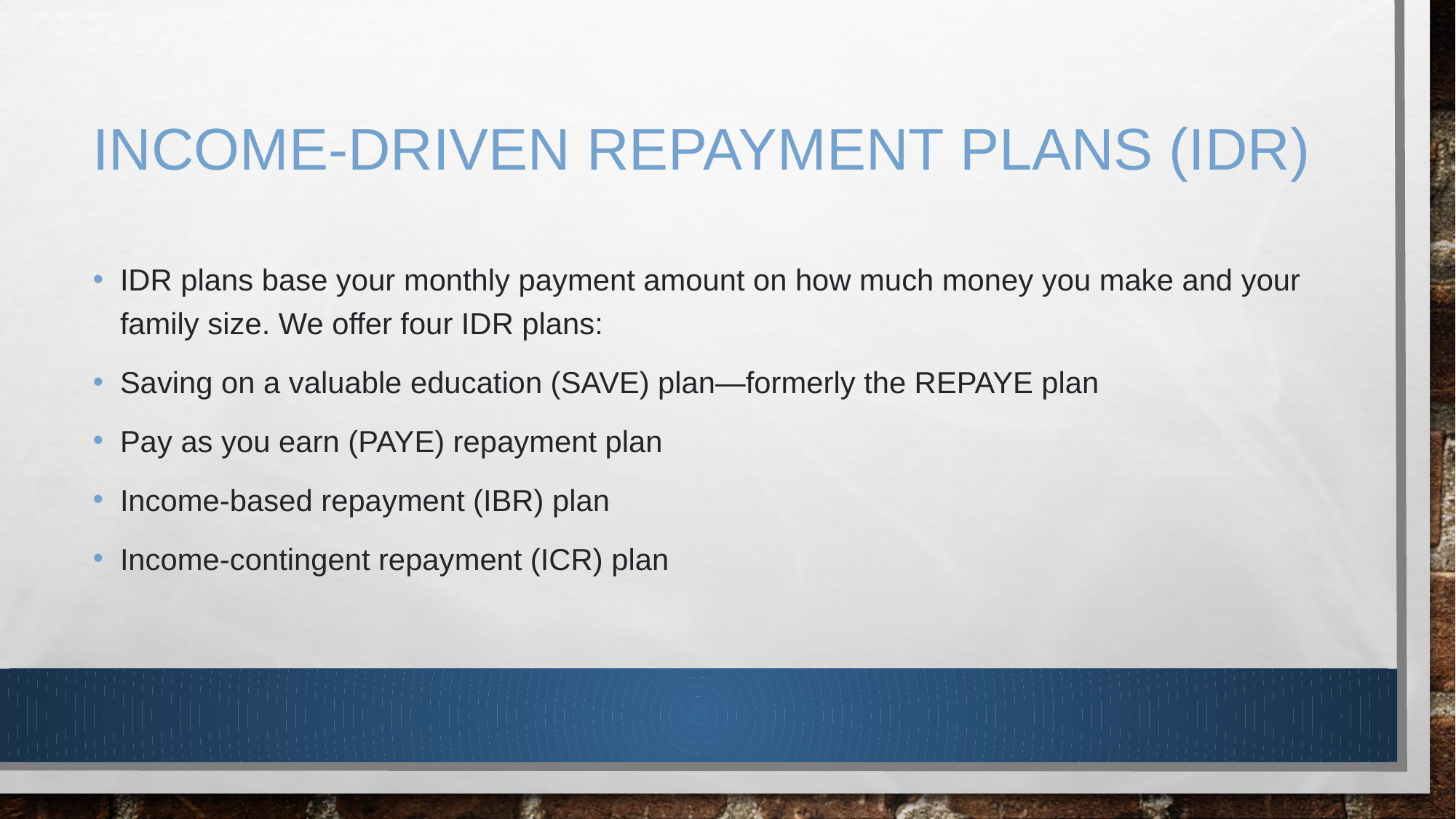

# INCOME-DRIVEN REPAYMENT PLANS (IDR)
IDR plans base your monthly payment amount on how much money you make and your family size. We offer four IDR plans:
Saving on a valuable education (SAVE) plan—formerly the REPAYE plan
Pay as you earn (PAYE) repayment plan
Income-based repayment (IBR) plan
Income-contingent repayment (ICR) plan